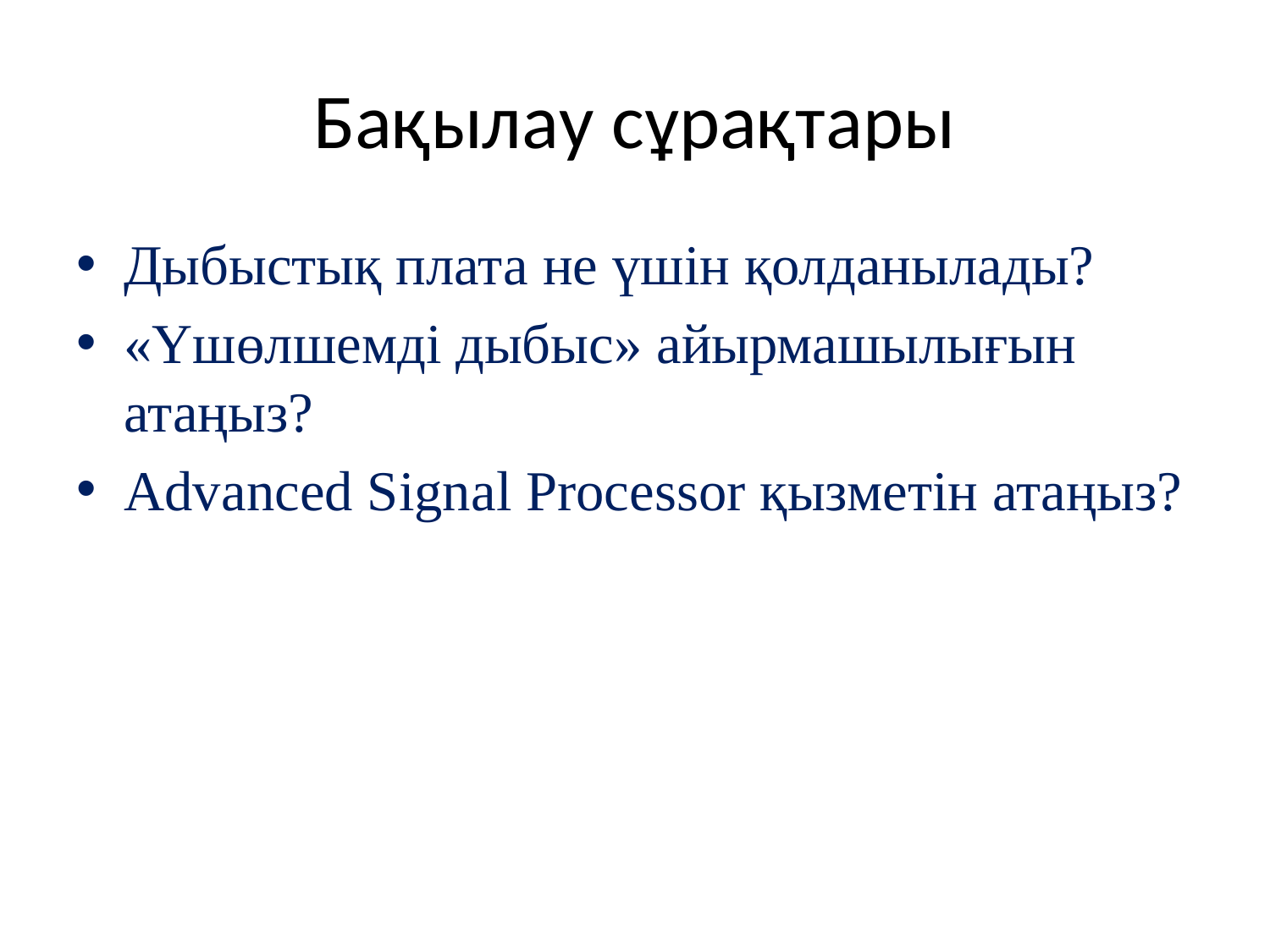

# Бақылау сұрақтары
Дыбыстық плата не үшін қолданылады?
«Үшөлшемді дыбыс» айырмашылығын атаңыз?
Advanced Signal Processor қызметін атаңыз?